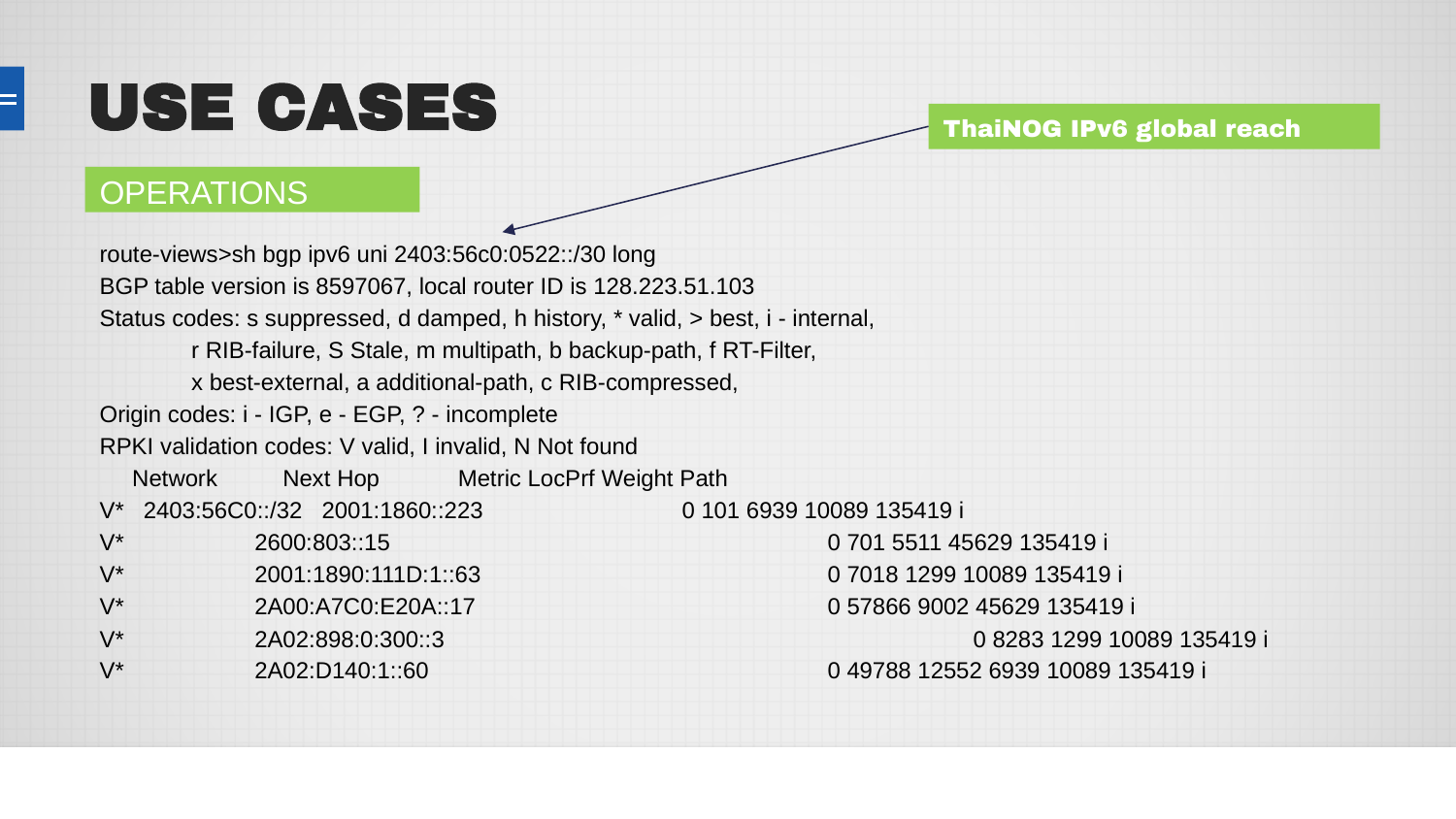

# USE CASES
ThaiNOG IPv6 global reach
OPERATIONS
route-views>sh bgp ipv6 uni 2403:56c0:0522::/30 long
BGP table version is 8597067, local router ID is 128.223.51.103
Status codes: s suppressed, d damped, h history, * valid, > best, i - internal,
              r RIB-failure, S Stale, m multipath, b backup-path, f RT-Filter,
              x best-external, a additional-path, c RIB-compressed,
Origin codes: i - IGP, e - EGP, ? - incomplete
RPKI validation codes: V valid, I invalid, N Not found
     Network          Next Hop            Metric LocPrf Weight Path
V*   2403:56C0::/32   2001:1860::223                         	0 101 6939 10089 135419 i
V*                    2600:803::15                           		0 701 5511 45629 135419 i
V*                    2001:1890:111D:1::63			0 7018 1299 10089 135419 i
V*                    2A00:A7C0:E20A::17			0 57866 9002 45629 135419 i
V*                    2A02:898:0:300::3				0 8283 1299 10089 135419 i
V*                    2A02:D140:1::60                        		0 49788 12552 6939 10089 135419 i